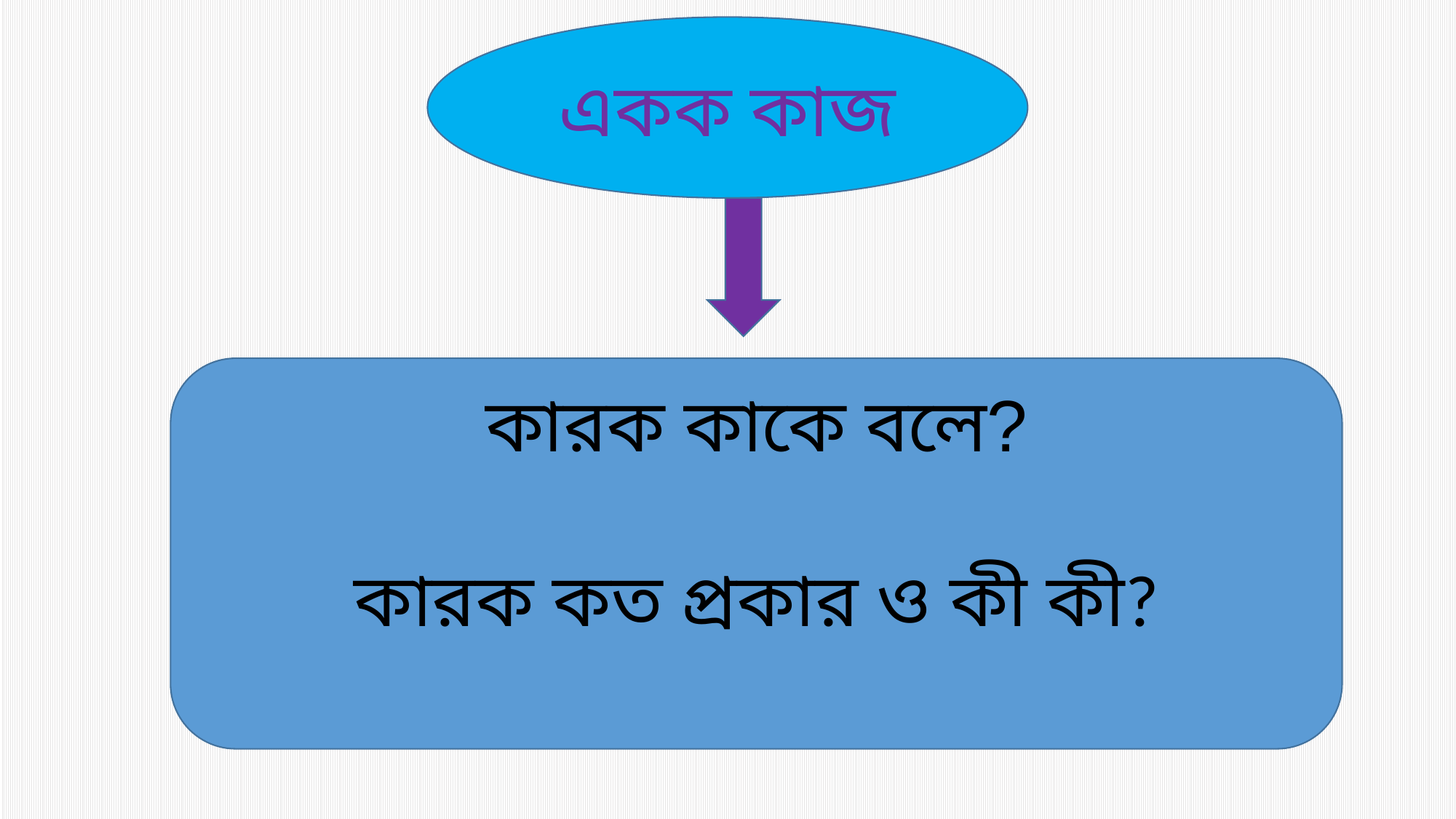

একক কাজ

কারক কাকে বলে?

কারক কত প্রকার ও কী কী?